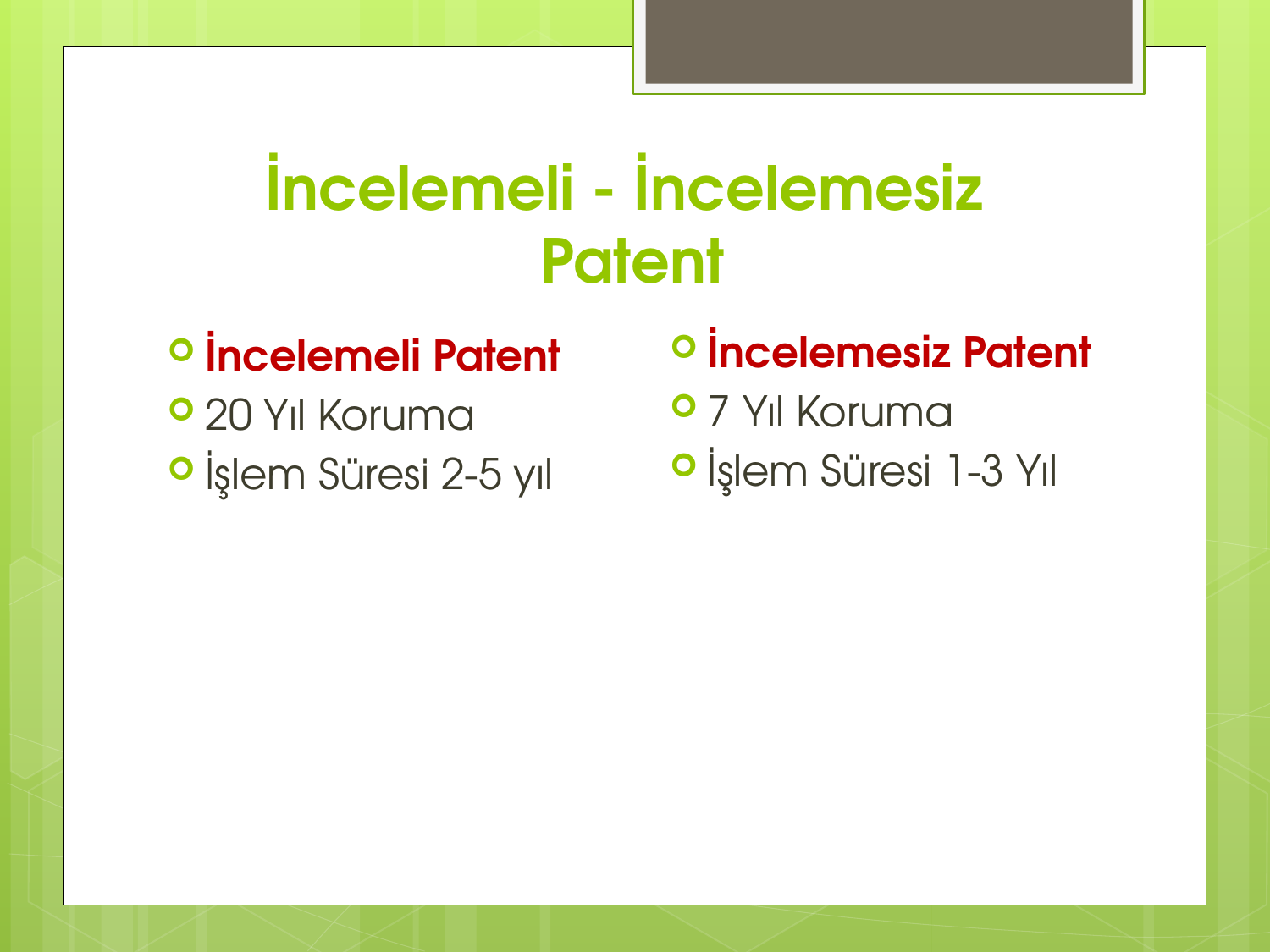

# İncelemeli - İncelemesiz Patent
İncelemesiz Patent
7 Yıl Koruma
İşlem Süresi 1-3 Yıl
İncelemeli Patent
20 Yıl Koruma
İşlem Süresi 2-5 yıl